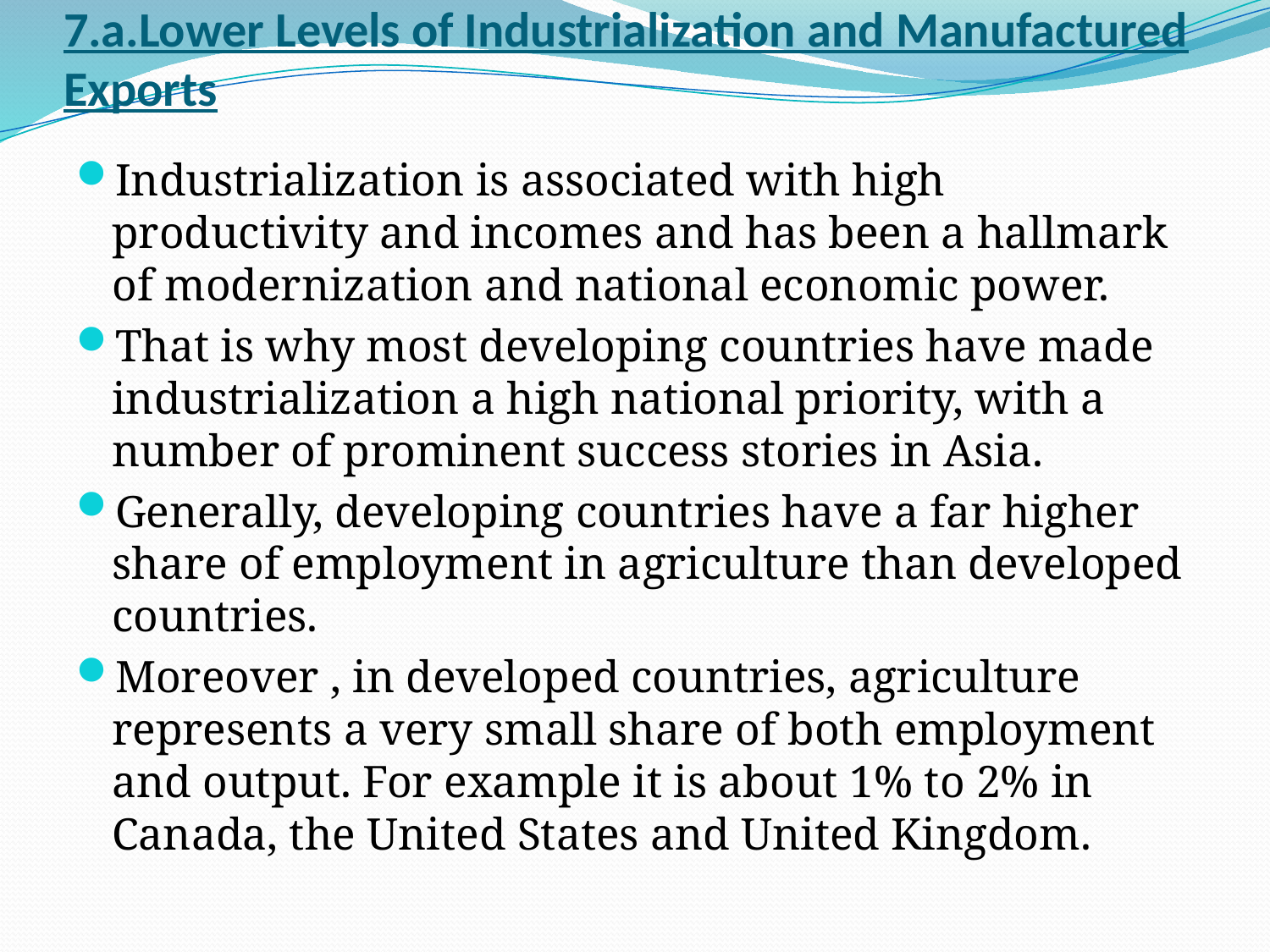

# 7.a.Lower Levels of Industrialization and Manufactured Exports
Industrialization is associated with high productivity and incomes and has been a hallmark of modernization and national economic power.
That is why most developing countries have made industrialization a high national priority, with a number of prominent success stories in Asia.
Generally, developing countries have a far higher share of employment in agriculture than developed countries.
Moreover , in developed countries, agriculture represents a very small share of both employment and output. For example it is about 1% to 2% in Canada, the United States and United Kingdom.